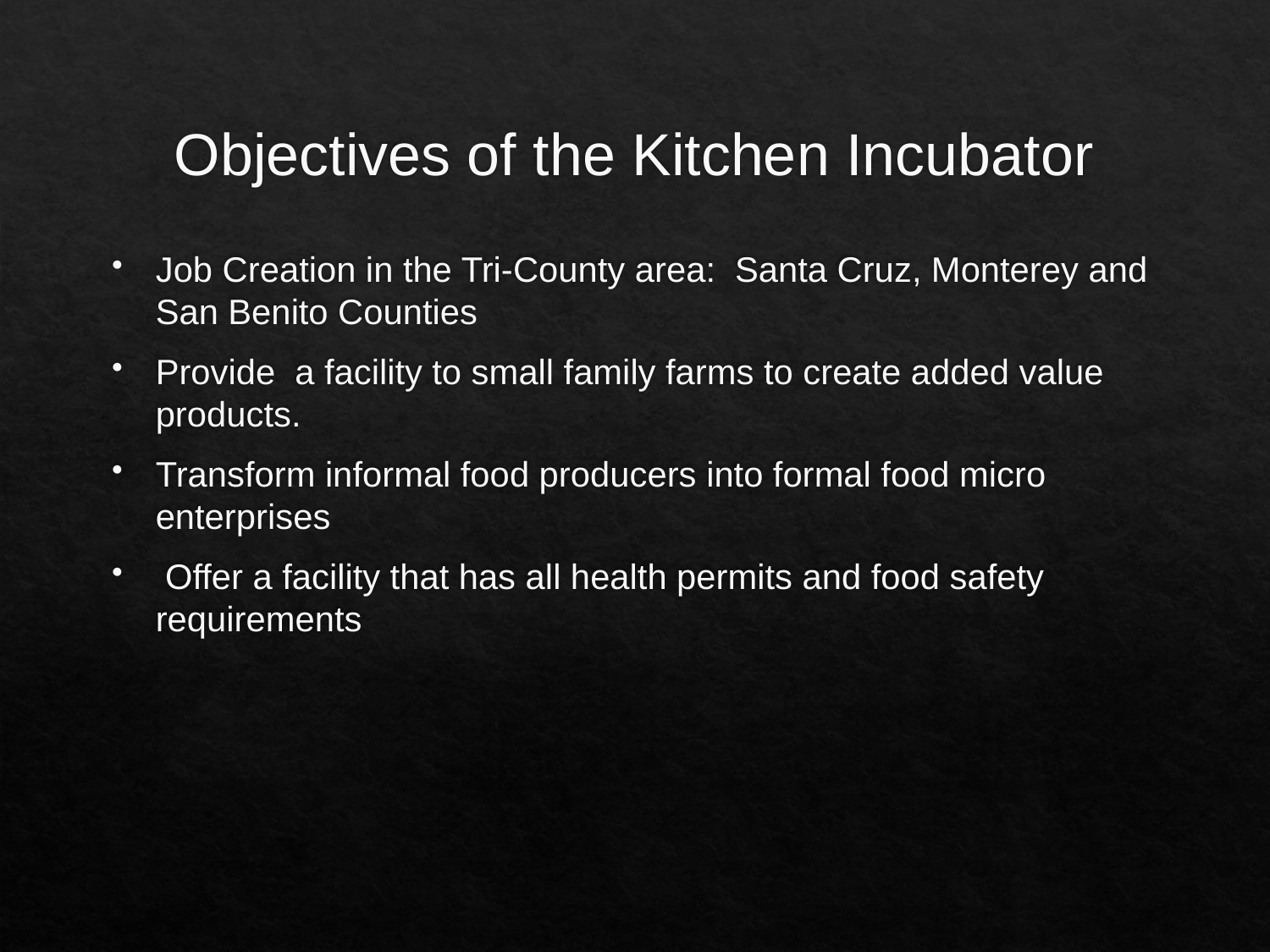

# Objectives of the Kitchen Incubator
Job Creation in the Tri-County area:  Santa Cruz, Monterey and San Benito Counties
Provide  a facility to small family farms to create added value products.
Transform informal food producers into formal food micro enterprises
 Offer a facility that has all health permits and food safety requirements